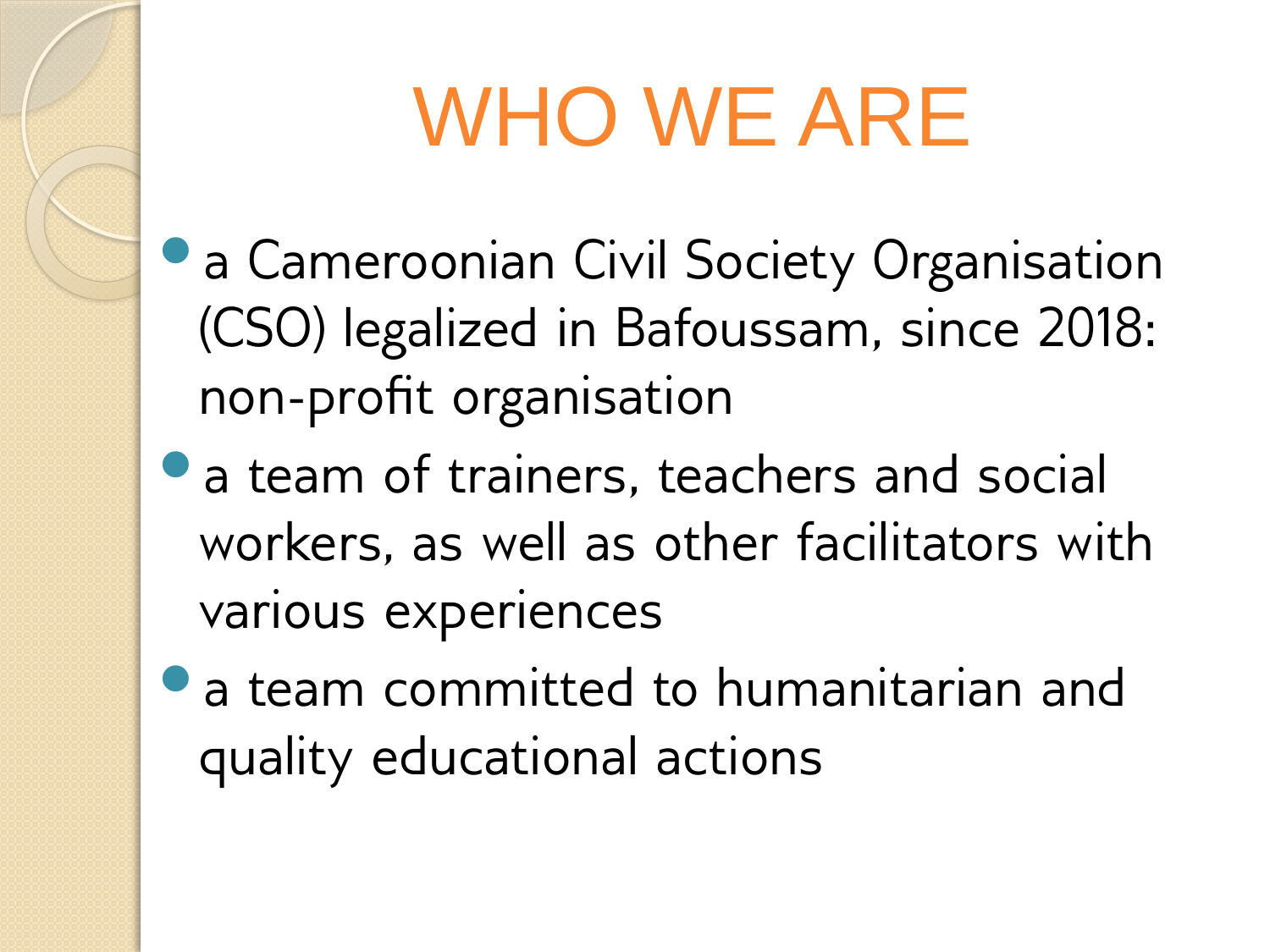

# WHO WE ARE
a Cameroonian Civil Society Organisation (CSO) legalized in Bafoussam, since 2018: non-profit organisation
a team of trainers, teachers and social workers, as well as other facilitators with various experiences
a team committed to humanitarian and quality educational actions